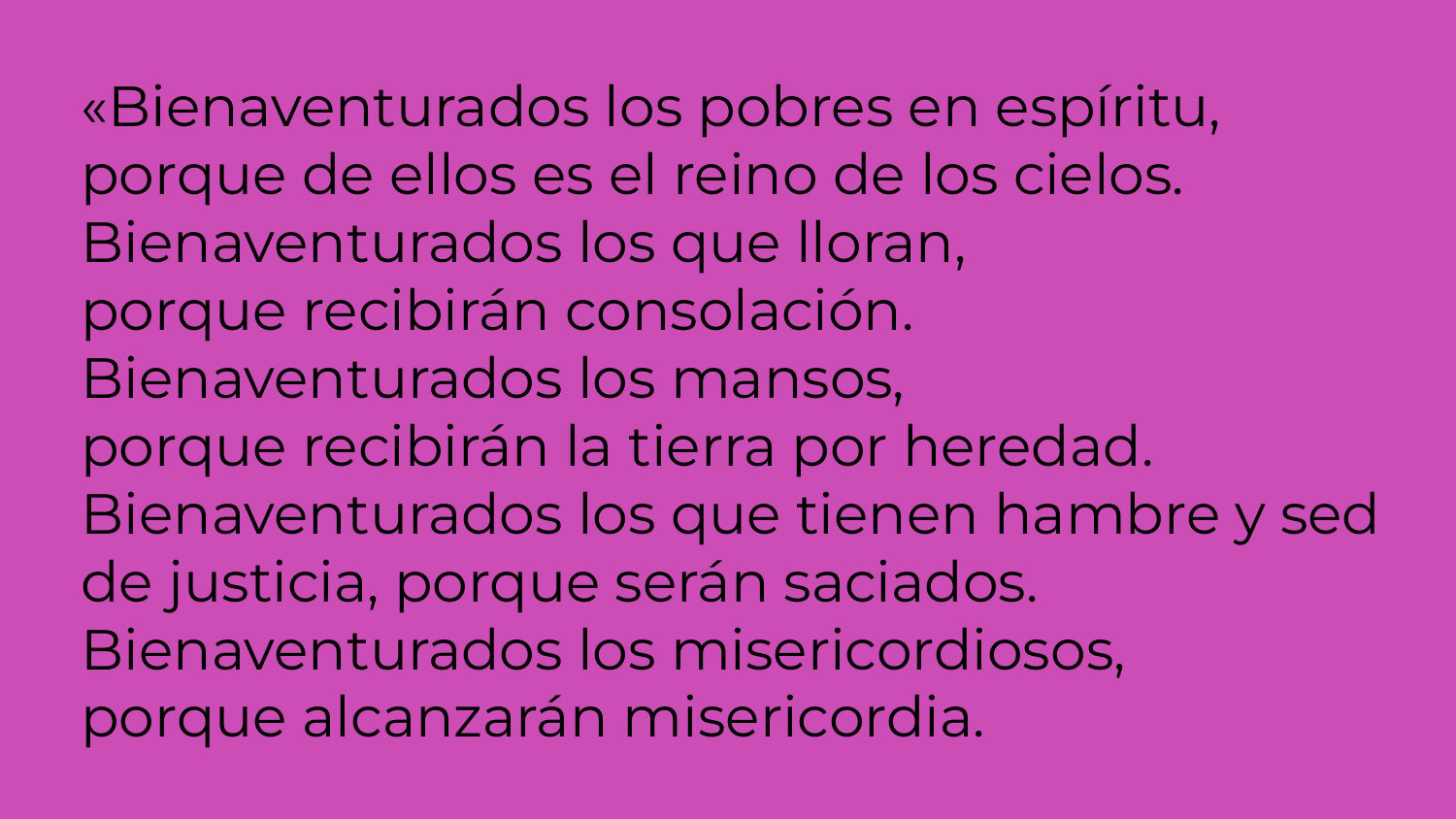

«Bienaventurados los pobres en espíritu,
porque de ellos es el reino de los cielos.
Bienaventurados los que lloran,
porque recibirán consolación.
Bienaventurados los mansos,
porque recibirán la tierra por heredad.
Bienaventurados los que tienen hambre y sed de justicia, porque serán saciados.
Bienaventurados los misericordiosos,
porque alcanzarán misericordia.